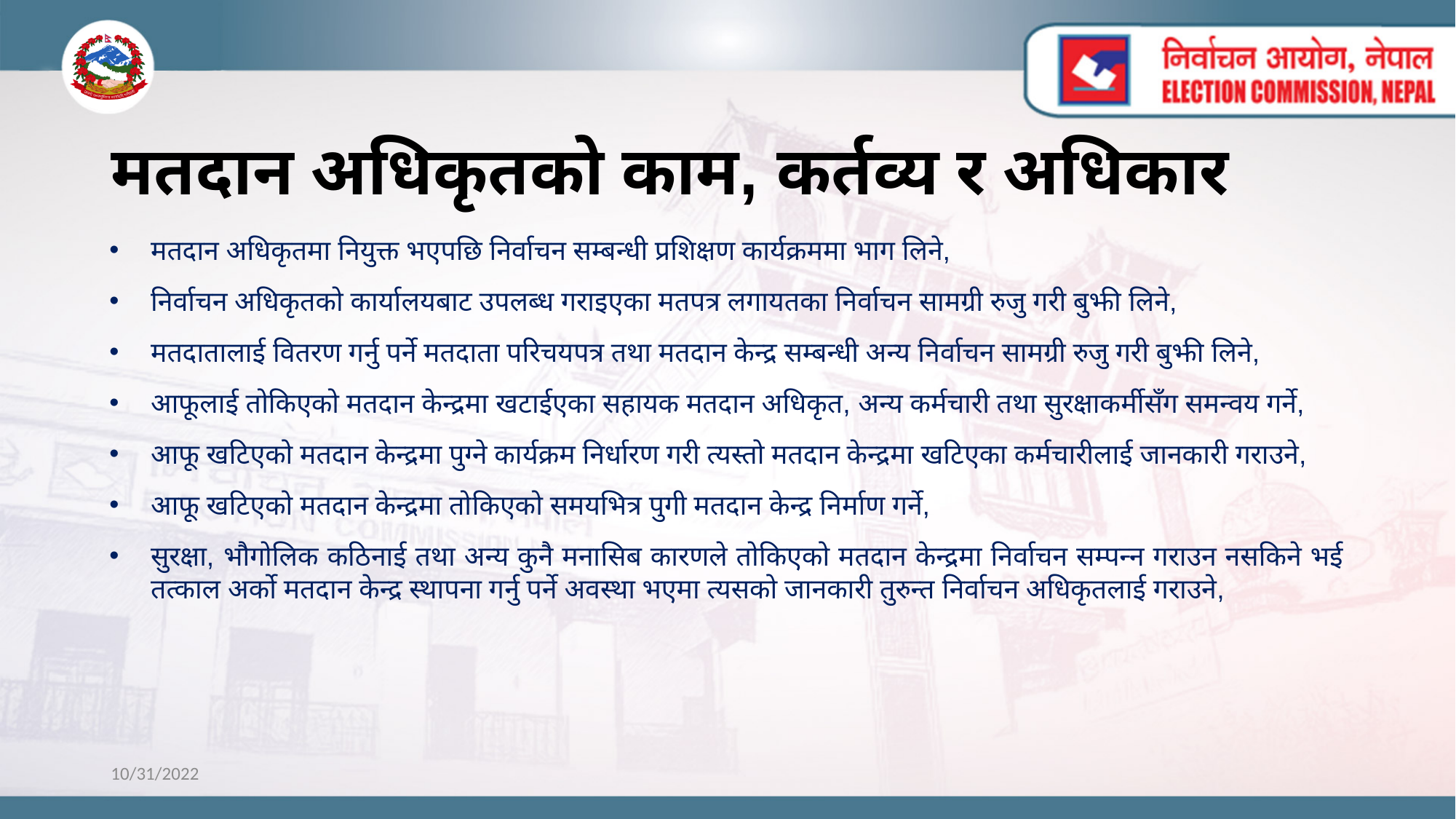

# मतदान अधिकृतको काम, कर्तव्य र अधिकार
मतदान अधिकृतमा नियुक्त भएपछि निर्वाचन सम्बन्धी प्रशिक्षण कार्यक्रममा भाग लिने,
निर्वाचन अधिकृतको कार्यालयबाट उपलब्ध गराइएका मतपत्र लगायतका निर्वाचन सामग्री रुजु गरी बुझी लिने,
मतदातालाई वितरण गर्नु पर्ने मतदाता परिचयपत्र तथा मतदान केन्द्र सम्बन्धी अन्य निर्वाचन सामग्री रुजु गरी बुझी लिने,
आफूलाई तोकिएको मतदान केन्द्रमा खटाईएका सहायक मतदान अधिकृत, अन्य कर्मचारी तथा सुरक्षाकर्मीसँग समन्वय गर्ने,
आफू खटिएको मतदान केन्द्रमा पुग्ने कार्यक्रम निर्धारण गरी त्यस्तो मतदान केन्द्रमा खटिएका कर्मचारीलाई जानकारी गराउने,
आफू खटिएको मतदान केन्द्रमा तोकिएको समयभित्र पुगी मतदान केन्द्र निर्माण गर्ने,
सुरक्षा, भौगोलिक कठिनाई तथा अन्य कुनै मनासिब कारणले तोकिएको मतदान केन्द्रमा निर्वाचन सम्पन्न गराउन नसकिने भई तत्काल अर्को मतदान केन्द्र स्थापना गर्नु पर्ने अवस्था भएमा त्यसको जानकारी तुरुन्त निर्वाचन अधिकृतलाई गराउने,
10/31/2022